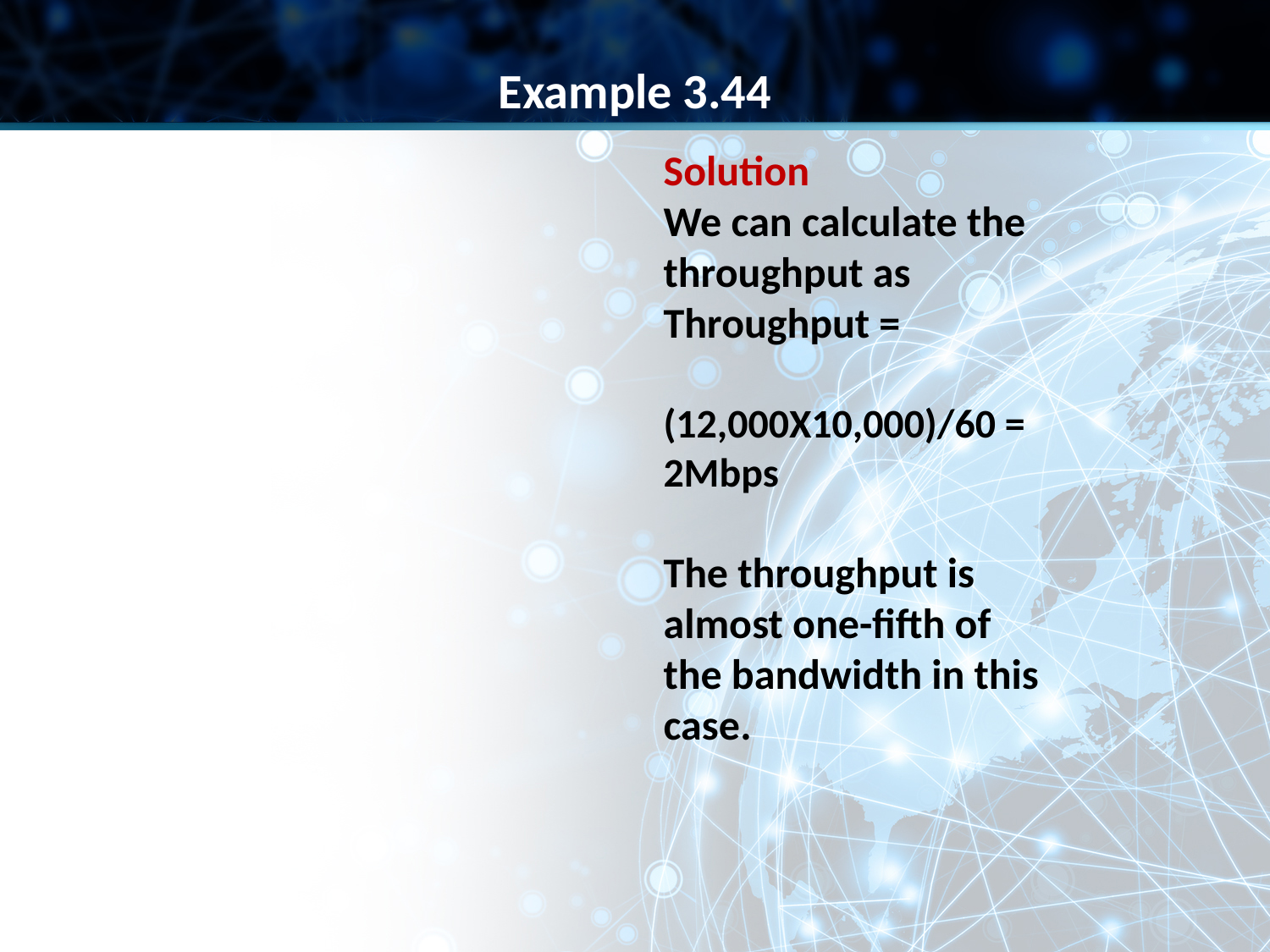

Example 3.44
Solution
We can calculate the throughput as
Throughput =

(12,000X10,000)/60 = 2Mbps

The throughput is almost one-fifth of the bandwidth in this case.